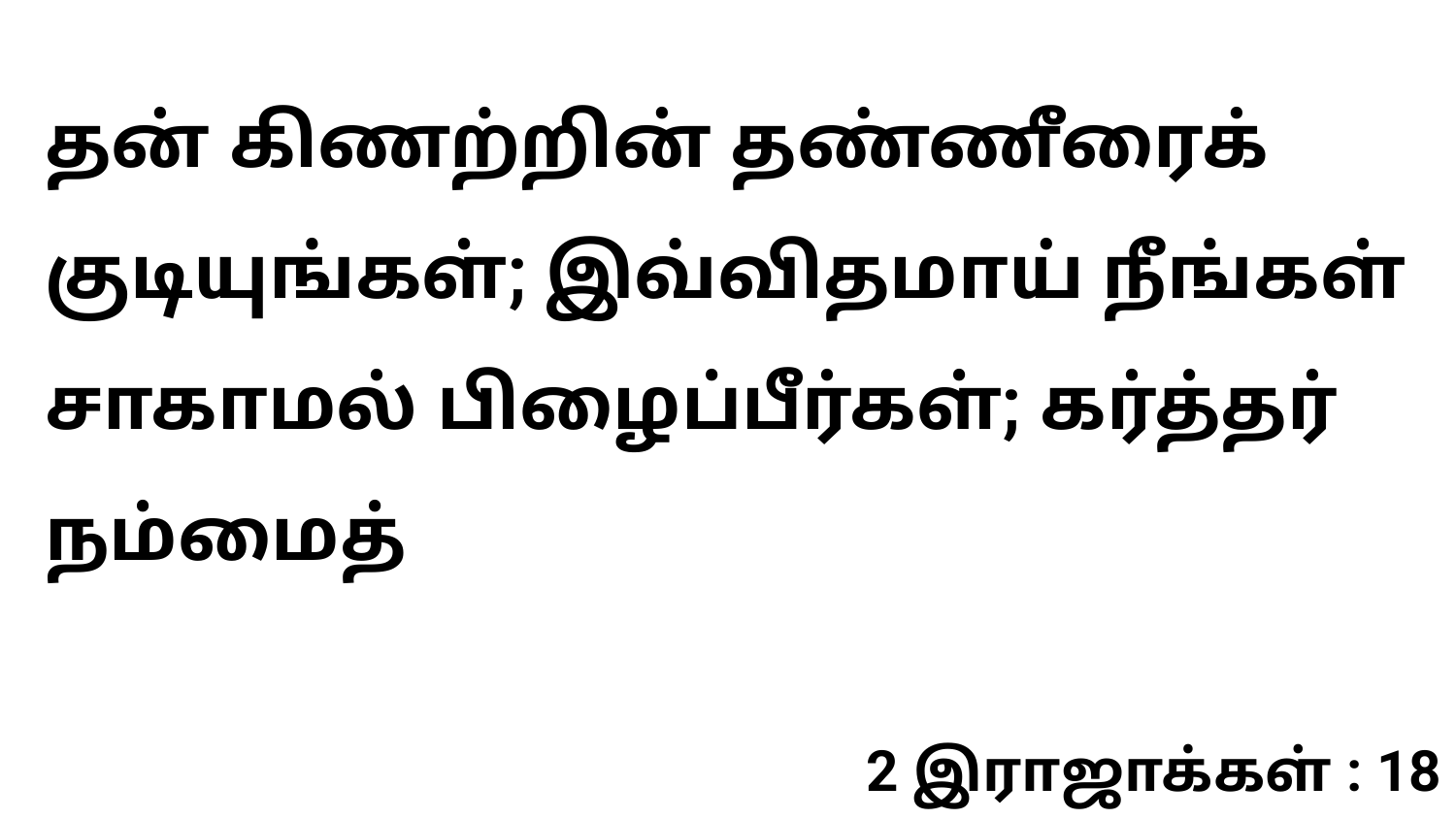

தன் கிணற்றின் தண்ணீரைக் குடியுங்கள்; இவ்விதமாய் நீங்கள் சாகாமல் பிழைப்பீர்கள்; கர்த்தர் நம்மைத்
2 இராஜாக்கள் : 18